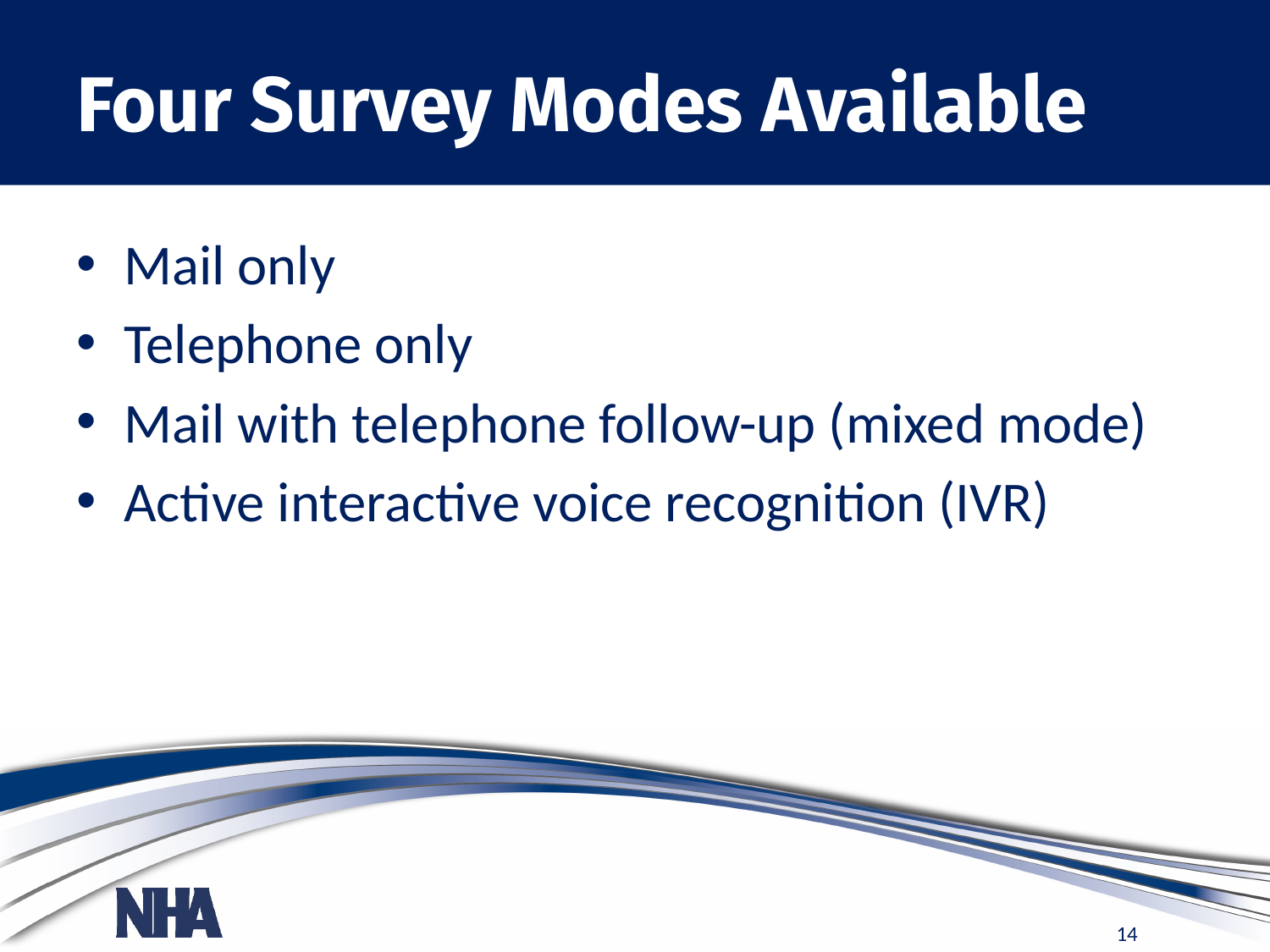

# Four Survey Modes Available
Mail only
Telephone only
Mail with telephone follow-up (mixed mode)
Active interactive voice recognition (IVR)